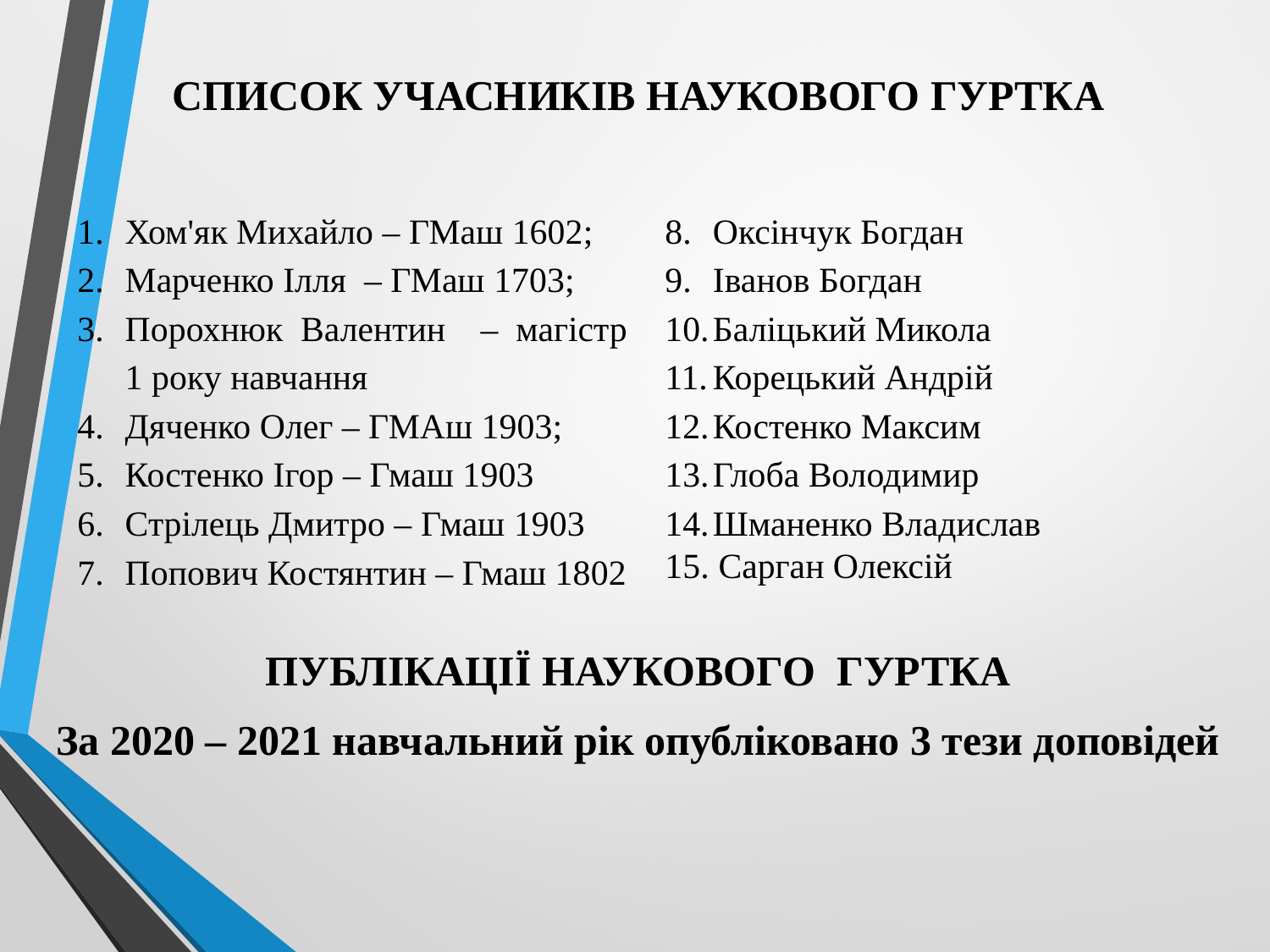

СПИСОК УЧАСНИКІВ НАУКОВОГО ГУРТКА
Хом'як Михайло – ГМаш 1602;
Марченко Ілля  – ГМаш 1703;
Порохнюк Валентин  – магістр
1 року навчання
Дяченко Олег – ГМАш 1903;
Костенко Ігор – Гмаш 1903
Стрілець Дмитро – Гмаш 1903
Попович Костянтин – Гмаш 1802

Оксінчук Богдан
Іванов Богдан
Баліцький Микола
Корецький Андрій
Костенко Максим
Глоба Володимир
Шманенко Владислав
15. Сарган Олексій
ПУБЛІКАЦІЇ НАУКОВОГО  ГУРТКА

За 2020 – 2021 навчальний рік опубліковано 3 тези доповідей